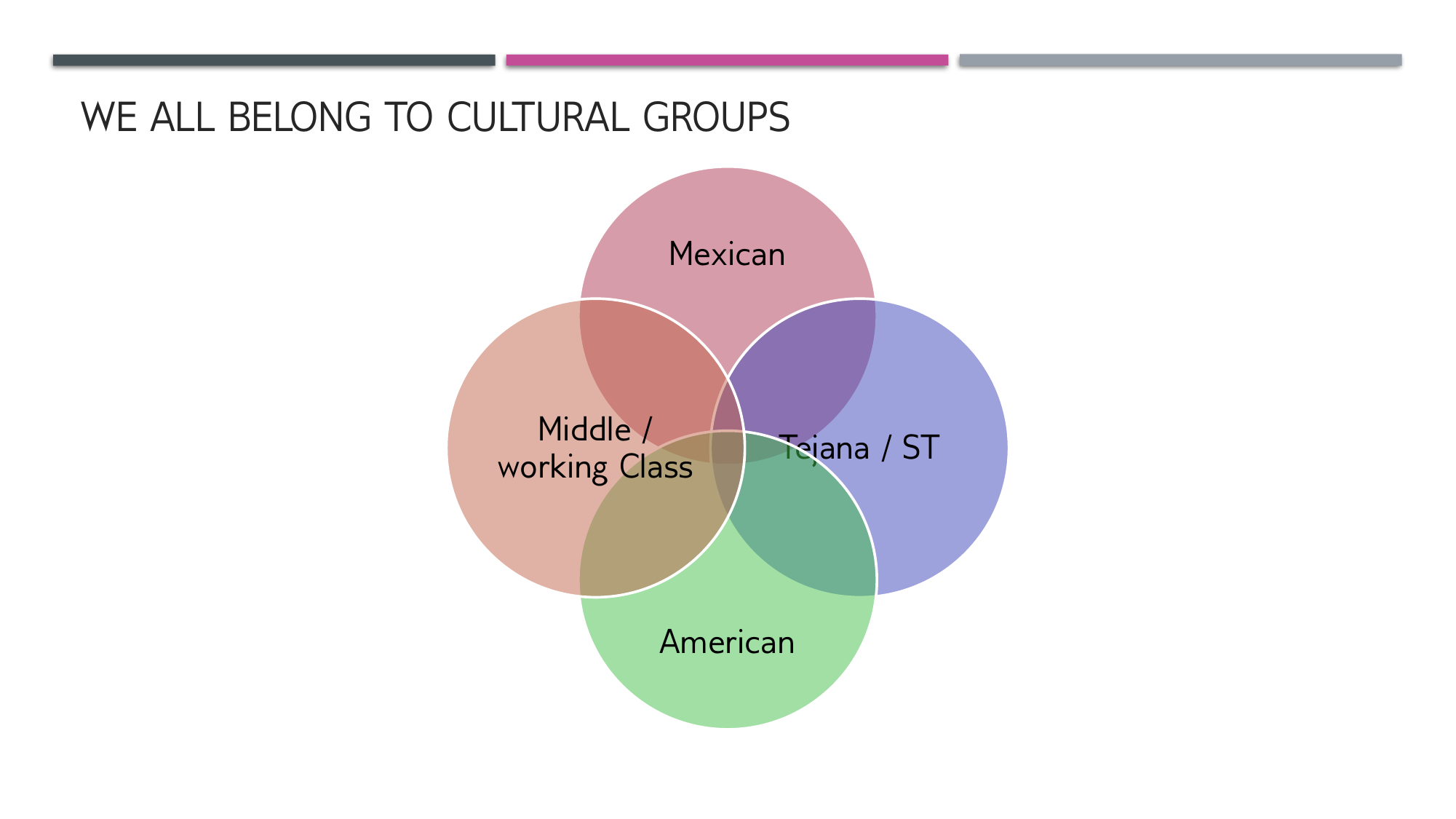

# We All Belong To Cultural Groups
Mexican
Tejana / ST
American
Middle / working Class